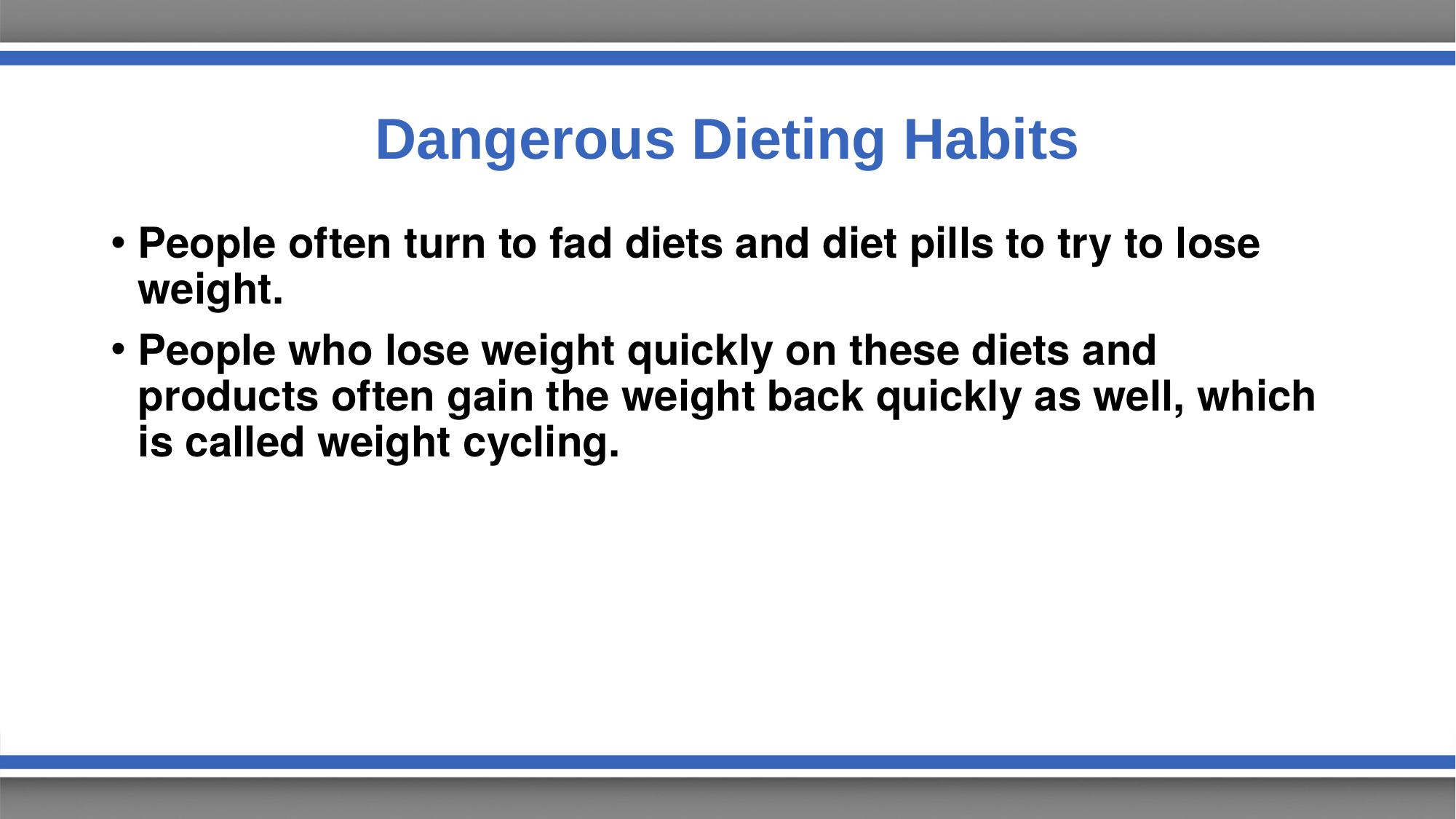

# Dangerous Dieting Habits
People often turn to fad diets and diet pills to try to lose weight.
People who lose weight quickly on these diets and products often gain the weight back quickly as well, which is called weight cycling.